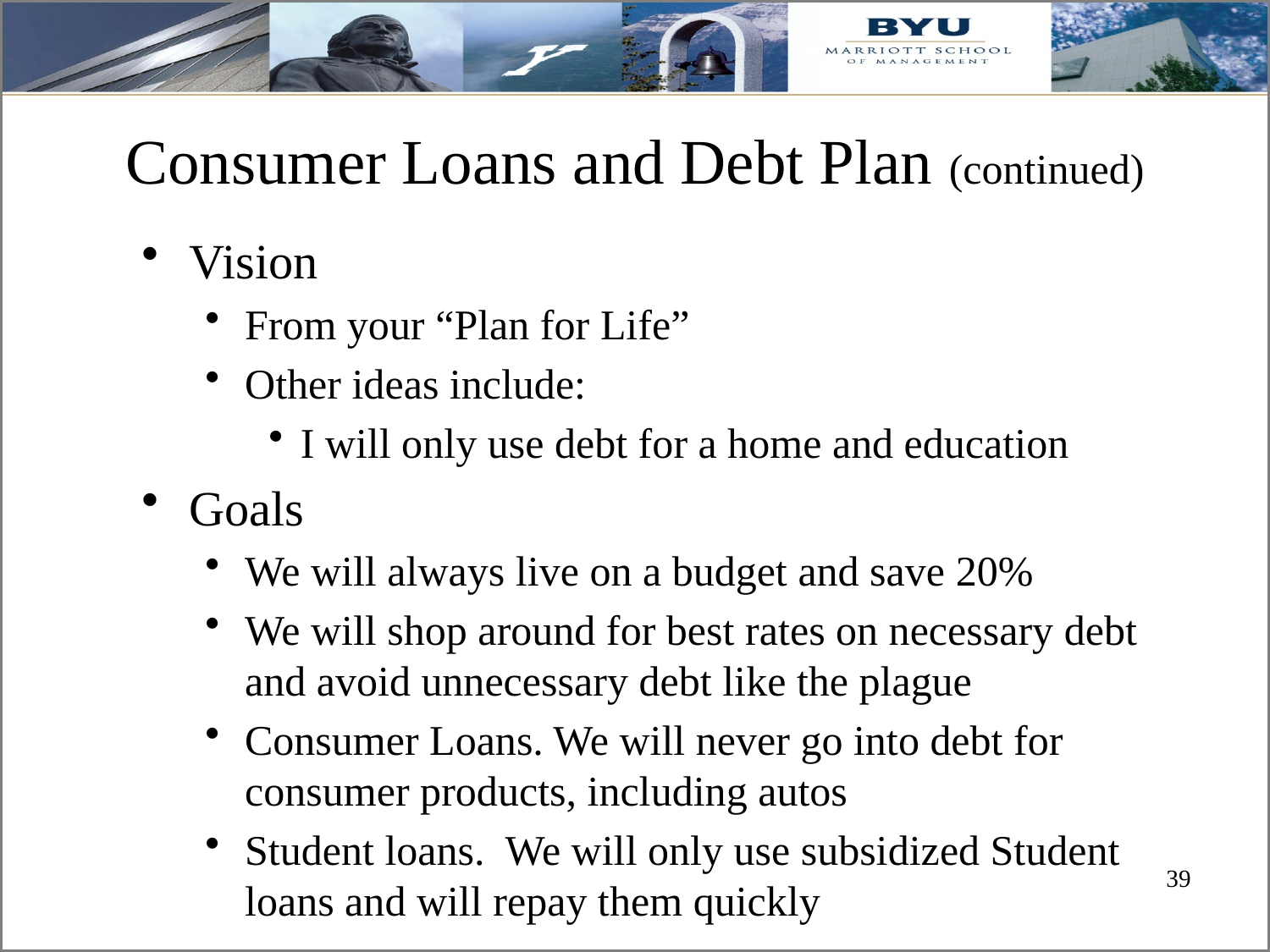

# Consumer Loans and Debt Plan (continued)
Vision
From your “Plan for Life”
Other ideas include:
I will only use debt for a home and education
Goals
We will always live on a budget and save 20%
We will shop around for best rates on necessary debt and avoid unnecessary debt like the plague
Consumer Loans. We will never go into debt for consumer products, including autos
Student loans.  We will only use subsidized Student loans and will repay them quickly